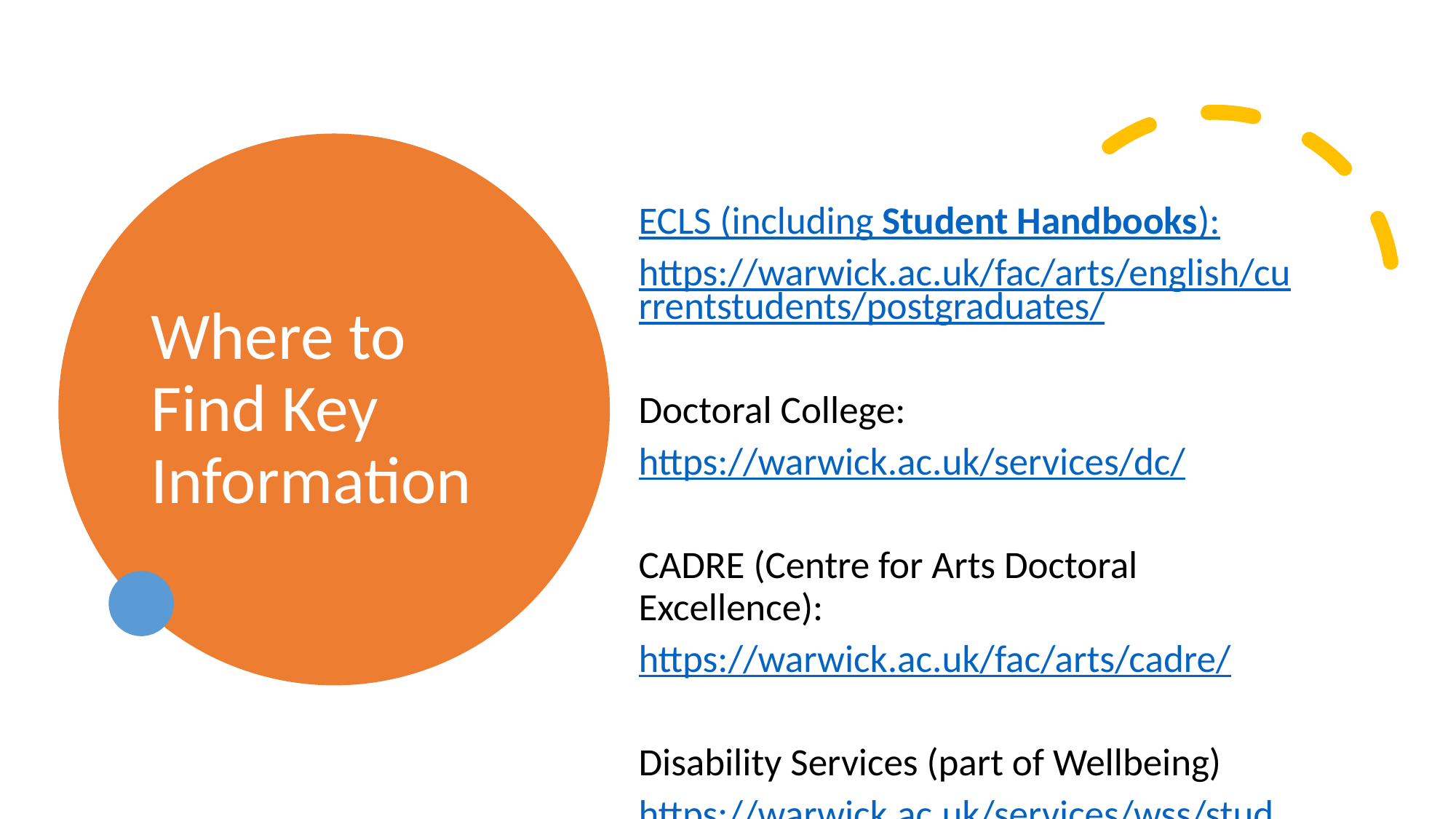

# Where to Find Key Information
ECLS (including Student Handbooks):
https://warwick.ac.uk/fac/arts/english/currentstudents/postgraduates/

Doctoral College:
https://warwick.ac.uk/services/dc/

CADRE (Centre for Arts Doctoral Excellence):
https://warwick.ac.uk/fac/arts/cadre/

Disability Services (part of Wellbeing)
https://warwick.ac.uk/services/wss/students/disability